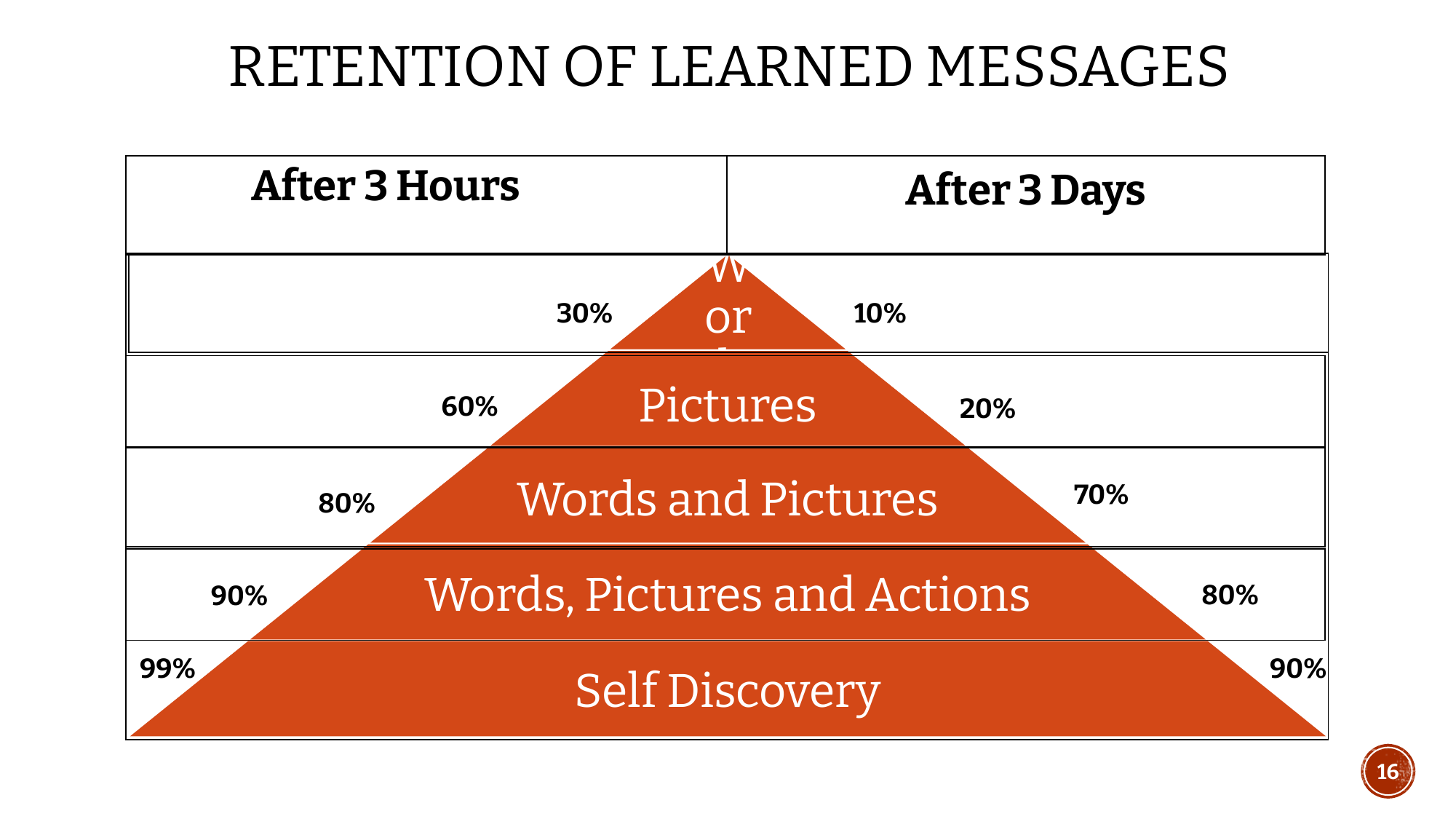

# Retention of Learned Messages
| After 3 Hours |
| --- |
After 3 Days
|  |
| --- |
Words
Pictures
Words and Pictures
Words, Pictures and Actions
Self Discovery
|  |
| --- |
10%
30%
|  |
| --- |
60%
20%
|  |
| --- |
70%
80%
|  |
| --- |
80%
90%
99%
90%
16